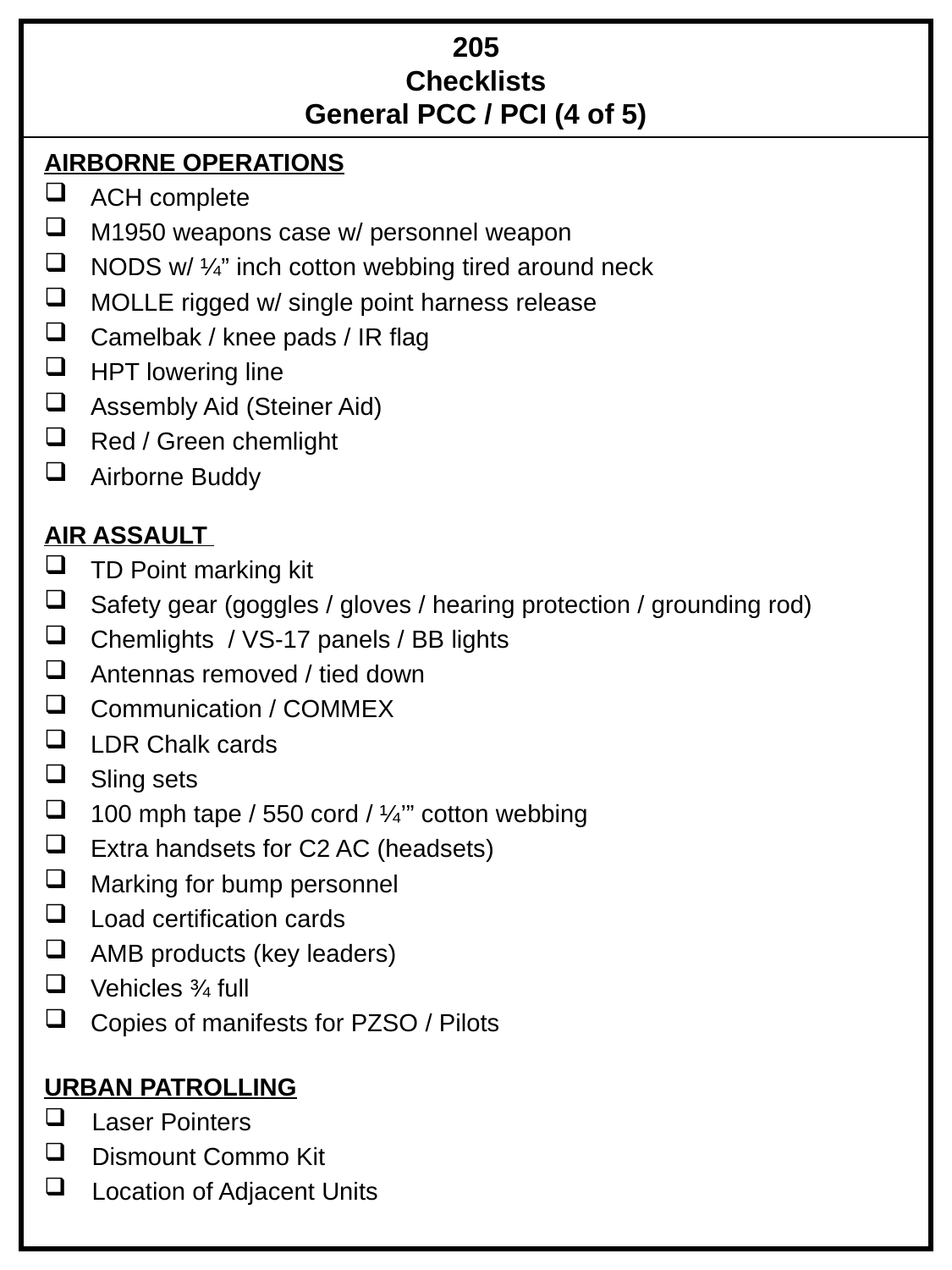

205
Checklists
General PCC / PCI (4 of 5)

AIRBORNE OPERATIONS
  ACH complete
  M1950 weapons case w/ personnel weapon
  NODS w/ ¼” inch cotton webbing tired around neck
  MOLLE rigged w/ single point harness release
  Camelbak / knee pads / IR flag
  HPT lowering line
  Assembly Aid (Steiner Aid)
  Red / Green chemlight
  Airborne Buddy

AIR ASSAULT
  TD Point marking kit
  Safety gear (goggles / gloves / hearing protection / grounding rod)
  Chemlights  / VS-17 panels / BB lights
  Antennas removed / tied down
  Communication / COMMEX
  LDR Chalk cards
  Sling sets
  100 mph tape / 550 cord / ¼’” cotton webbing
  Extra handsets for C2 AC (headsets)
  Marking for bump personnel
  Load certification cards
  AMB products (key leaders)
  Vehicles ¾ full
  Copies of manifests for PZSO / Pilots

URBAN PATROLLING
Laser Pointers
Dismount Commo Kit
Location of Adjacent Units